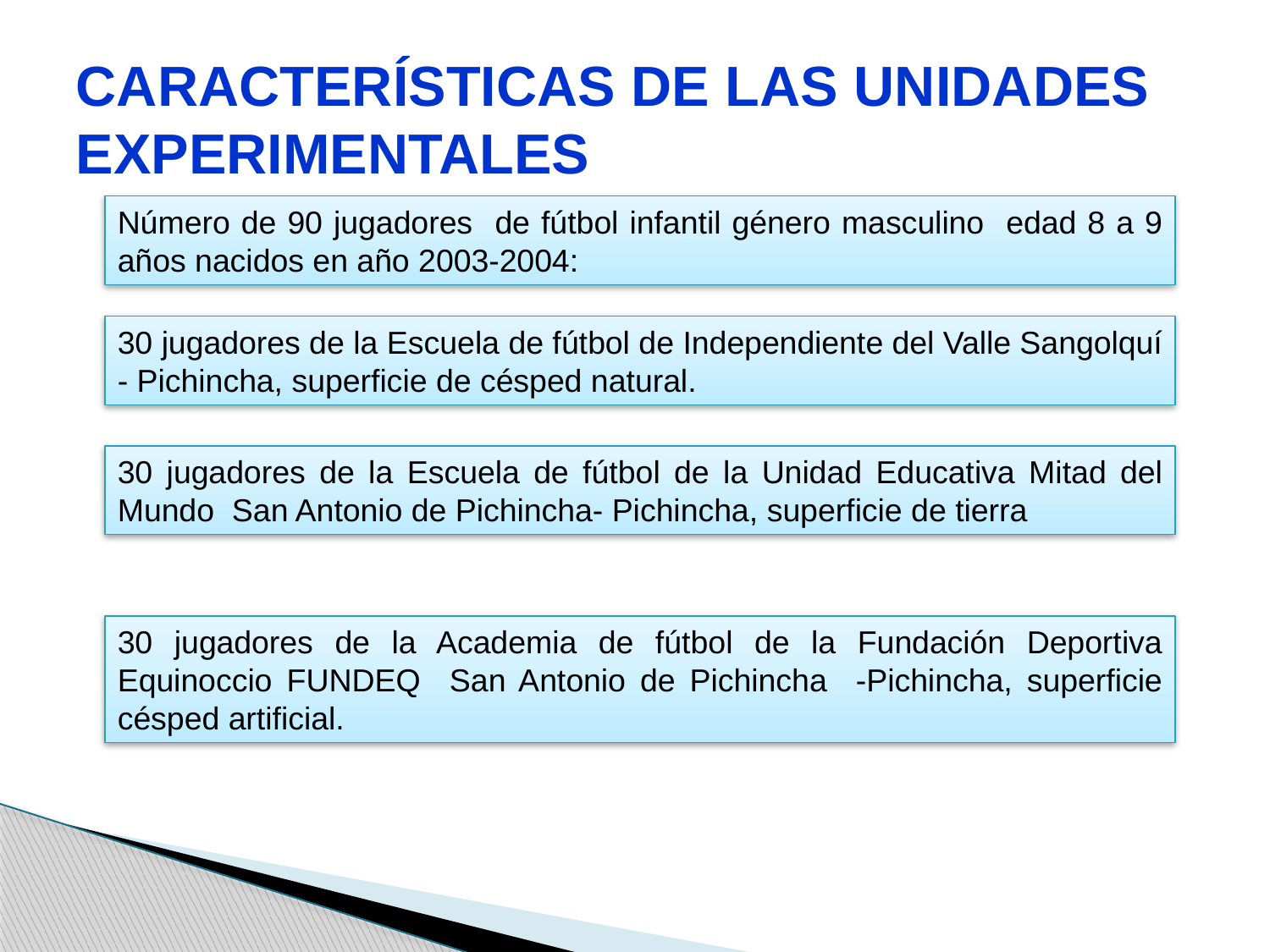

# CARACTERÍSTICAS DE LAS UNIDADES EXPERIMENTALES
Número de 90 jugadores  de fútbol infantil género masculino  edad 8 a 9 años nacidos en año 2003-2004:
30 jugadores de la Escuela de fútbol de Independiente del Valle Sangolquí - Pichincha, superficie de césped natural.
30 jugadores de la Escuela de fútbol de la Unidad Educativa Mitad del Mundo  San Antonio de Pichincha- Pichincha, superficie de tierra
30 jugadores de la Academia de fútbol de la Fundación Deportiva Equinoccio FUNDEQ  San Antonio de Pichincha  -Pichincha, superficie césped artificial.